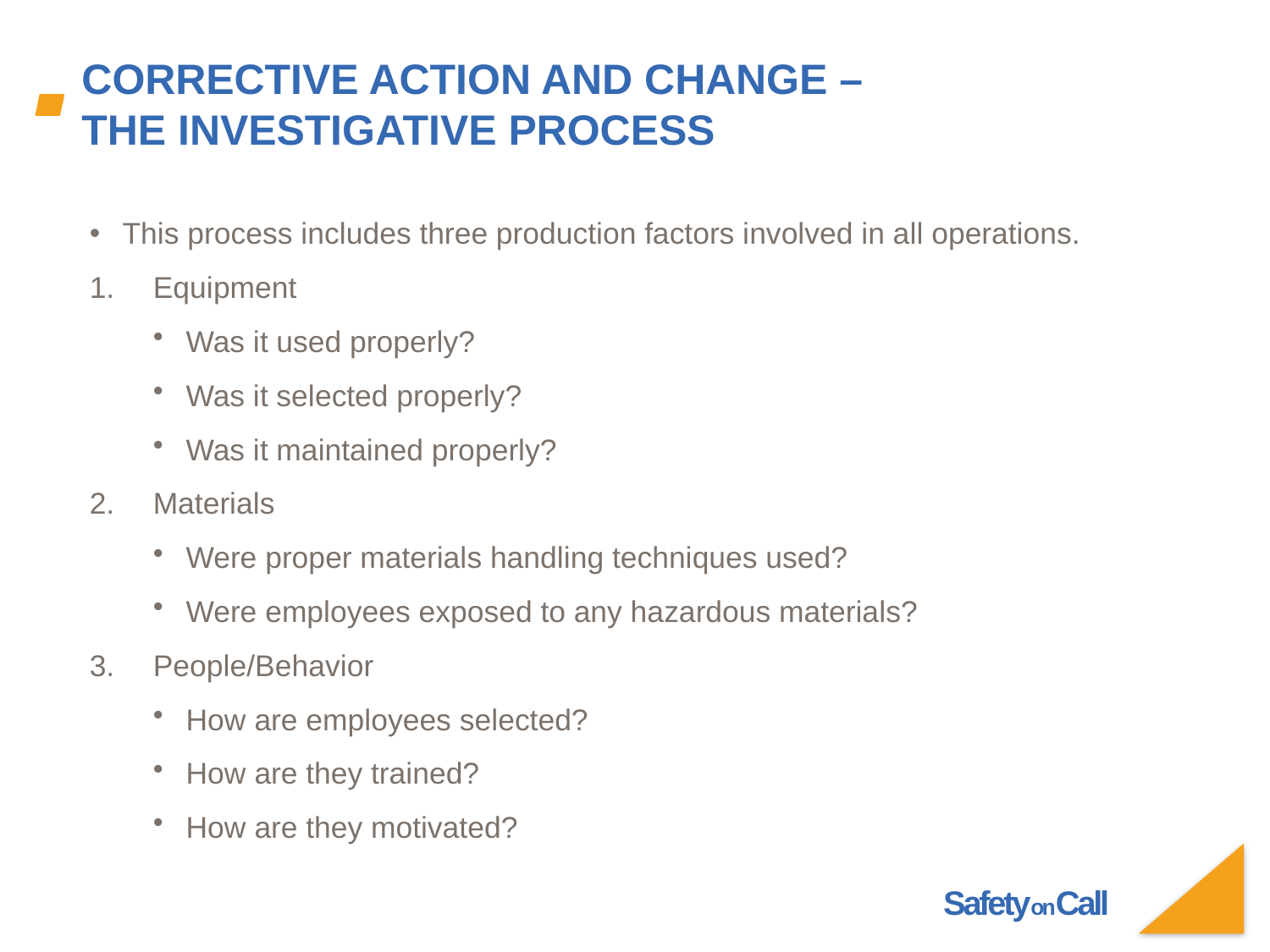

# Corrective action and change – the investigative process
This process includes three production factors involved in all operations.
Equipment
Was it used properly?
Was it selected properly?
Was it maintained properly?
Materials
Were proper materials handling techniques used?
Were employees exposed to any hazardous materials?
People/Behavior
How are employees selected?
How are they trained?
How are they motivated?